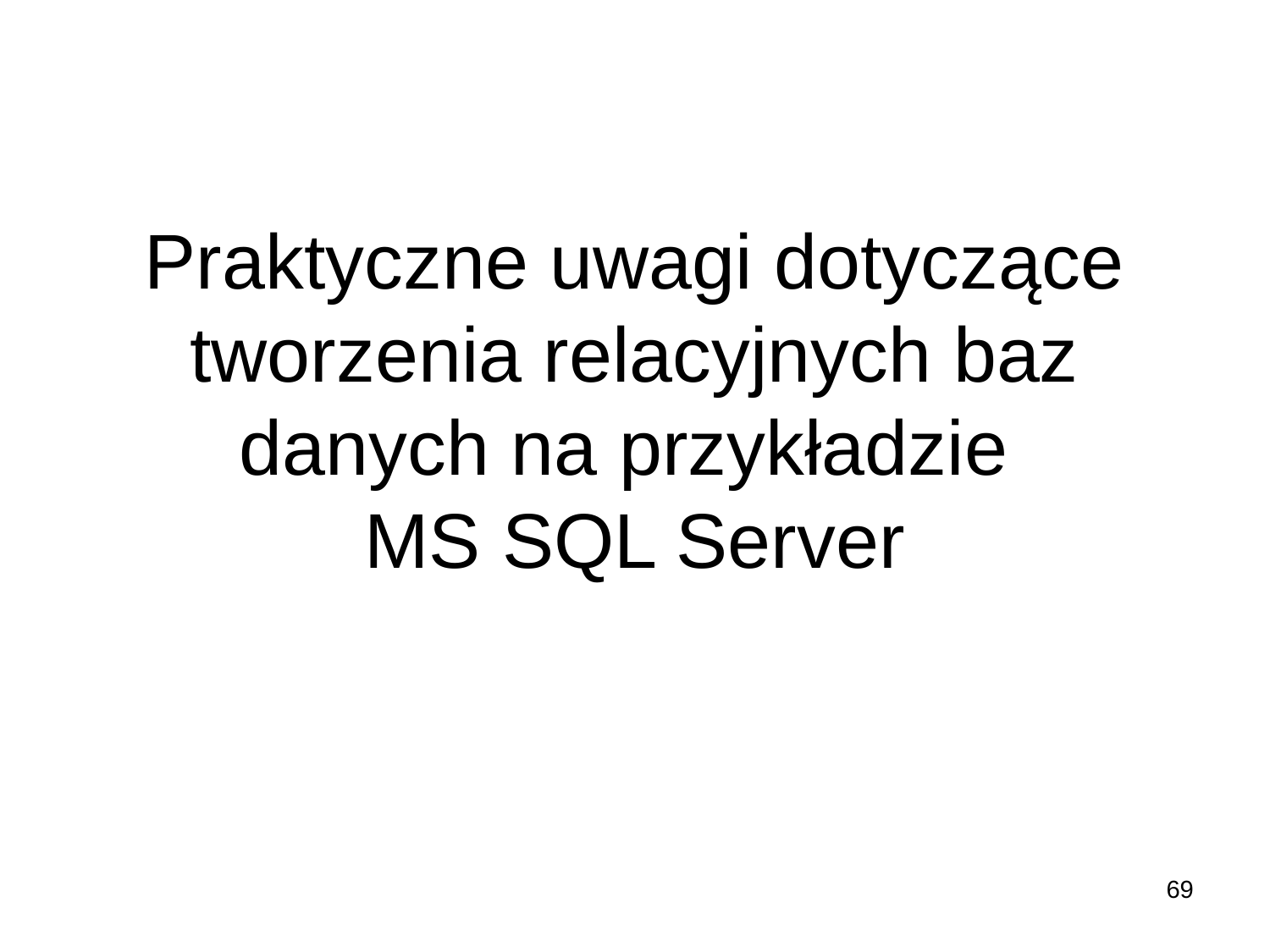

# Praktyczne uwagi dotyczące tworzenia relacyjnych baz danych na przykładzie MS SQL Server
69